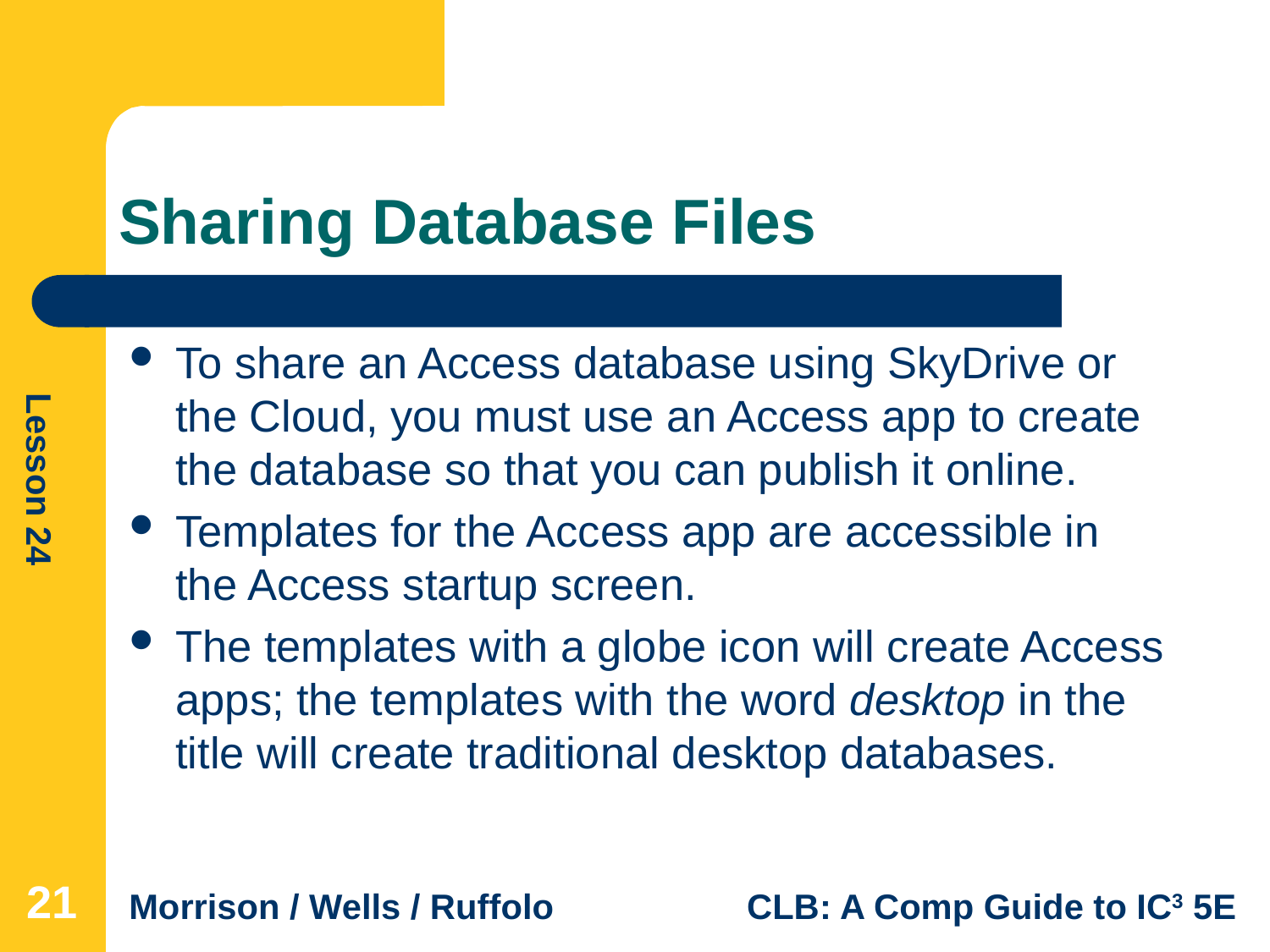

# Sharing Database Files
To share an Access database using SkyDrive or the Cloud, you must use an Access app to create the database so that you can publish it online.
Templates for the Access app are accessible in the Access startup screen.
The templates with a globe icon will create Access apps; the templates with the word desktop in the title will create traditional desktop databases.
21